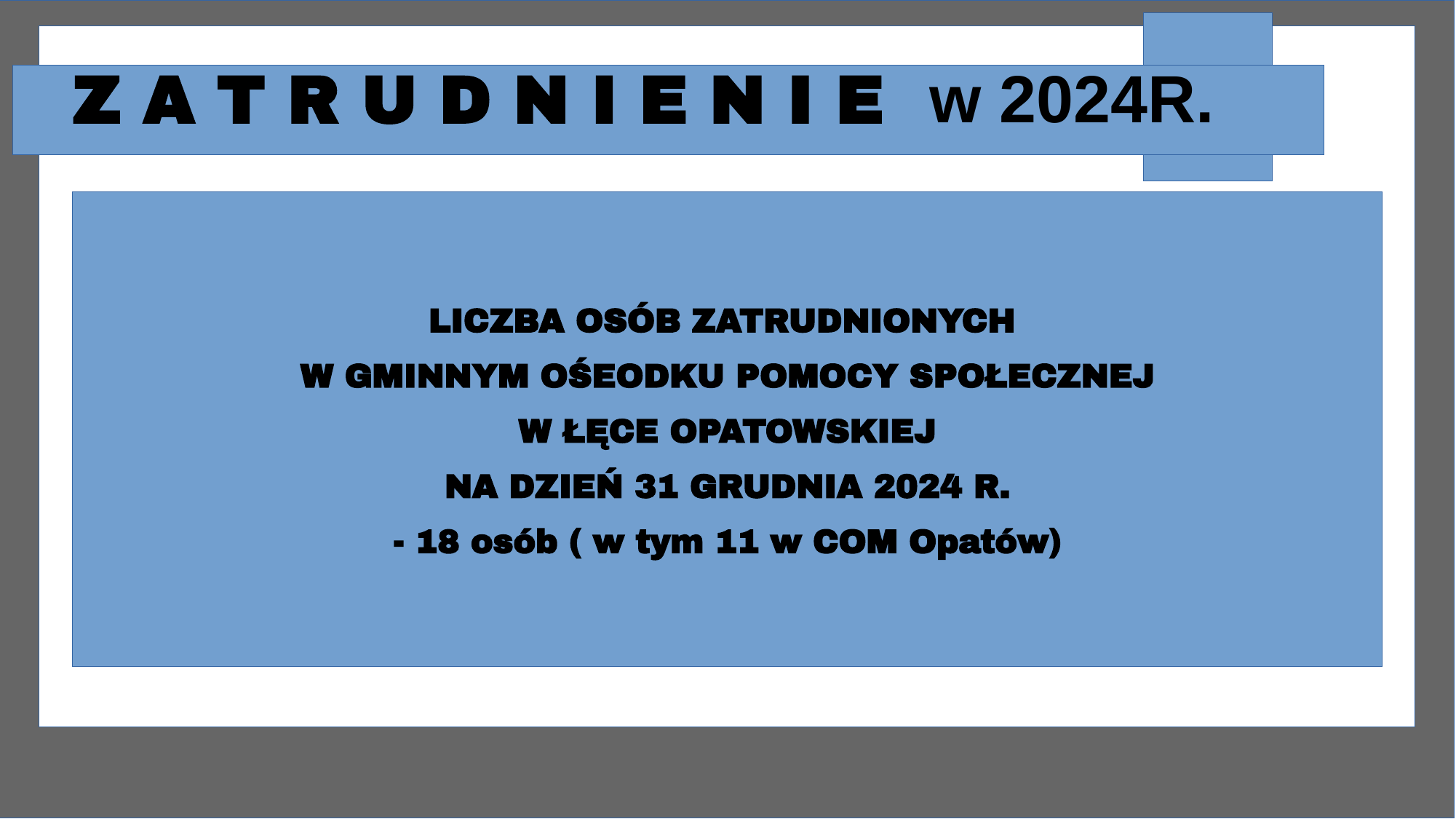

# Z A T R U D N I E N I E  w 2024R.
LICZBA OSÓB ZATRUDNIONYCH
W GMINNYM OŚEODKU POMOCY SPOŁECZNEJ
 W ŁĘCE OPATOWSKIEJ
NA DZIEŃ 31 GRUDNIA 2024 R.
- 18 osób ( w tym 11 w COM Opatów)